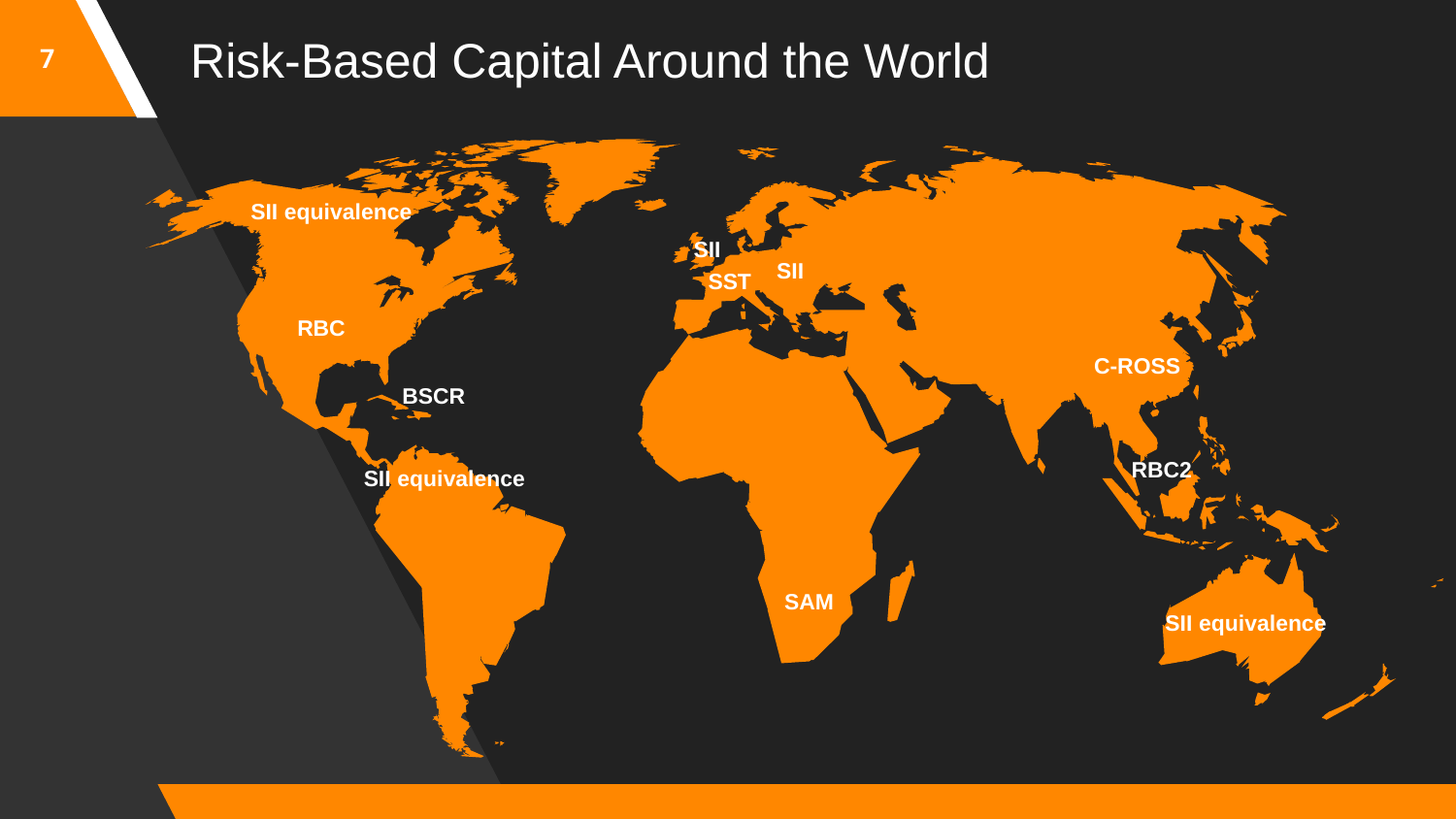

7
Risk-Based Capital Around the World

SII equivalence
SII
SII
SST
RBC
C-ROSS
BSCR
RBC2
SII equivalence
SAM
SII equivalence